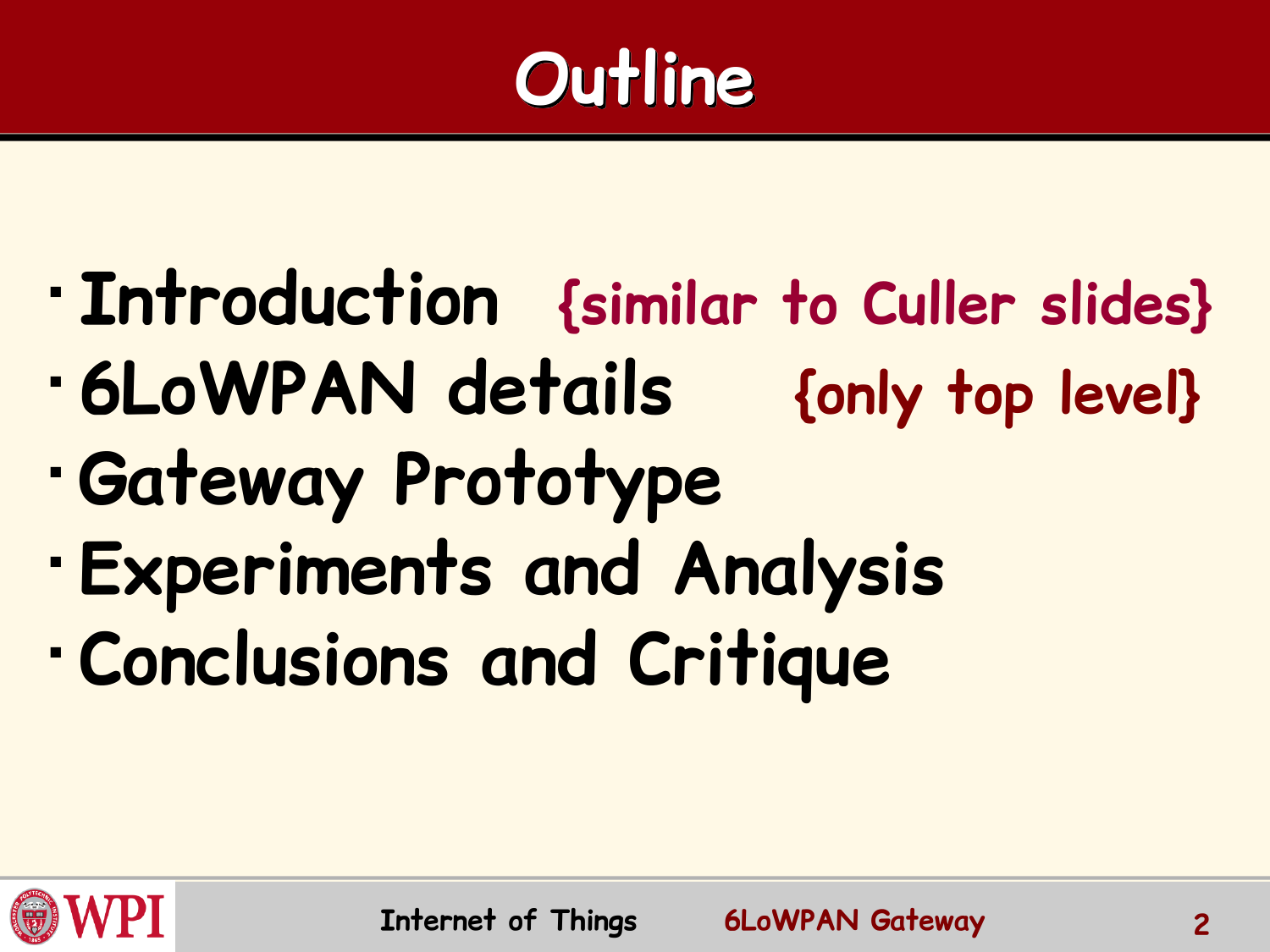

# Outline
Introduction  {similar to Culler slides}
6LoWPAN details    {only top level}
Gateway Prototype
Experiments and Analysis
Conclusions and Critique

2